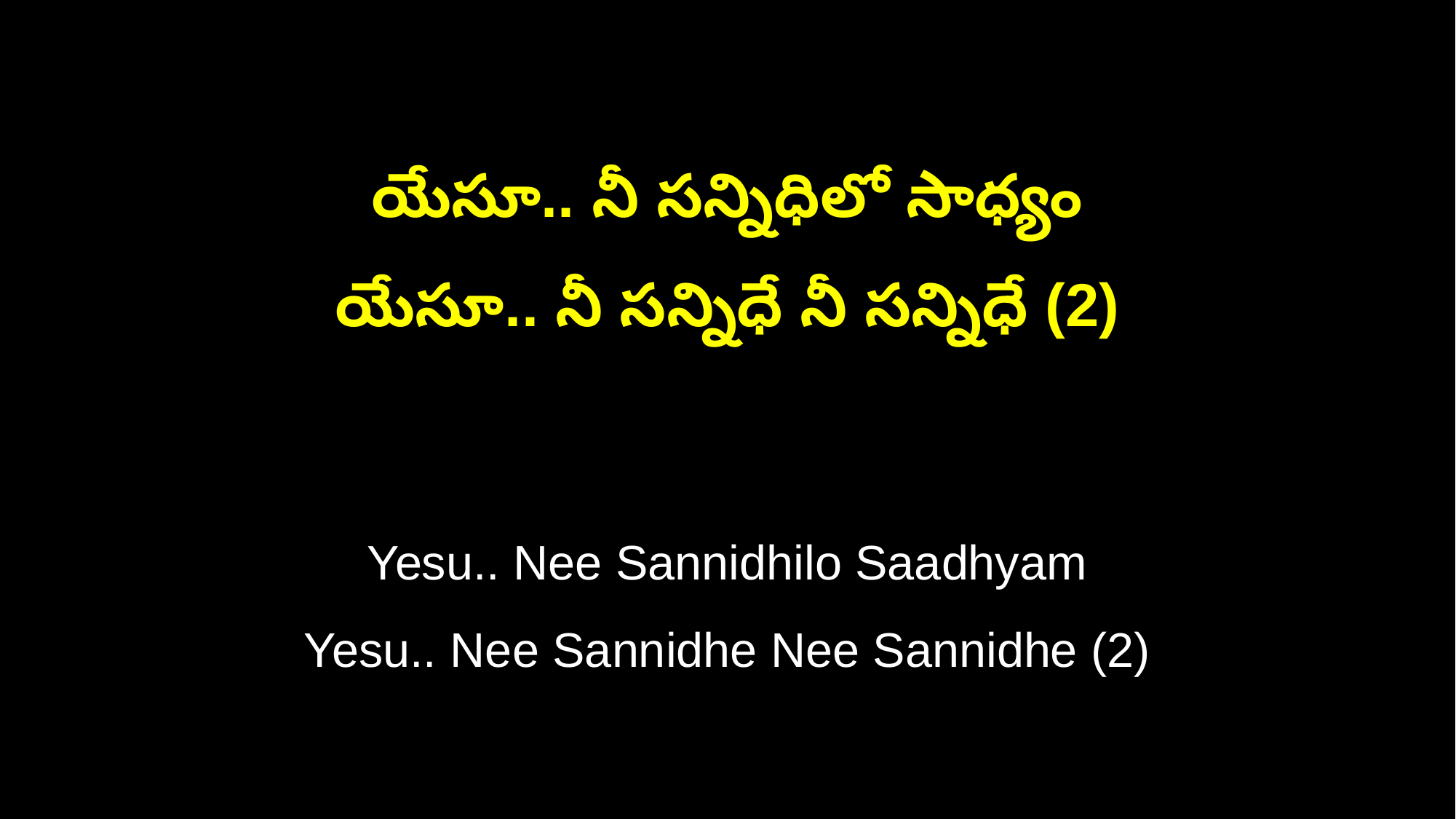

యేసూ.. నీ సన్నిధిలో సాధ్యం
యేసూ.. నీ సన్నిధే నీ సన్నిధే (2)
Yesu.. Nee Sannidhilo Saadhyam
Yesu.. Nee Sannidhe Nee Sannidhe (2)